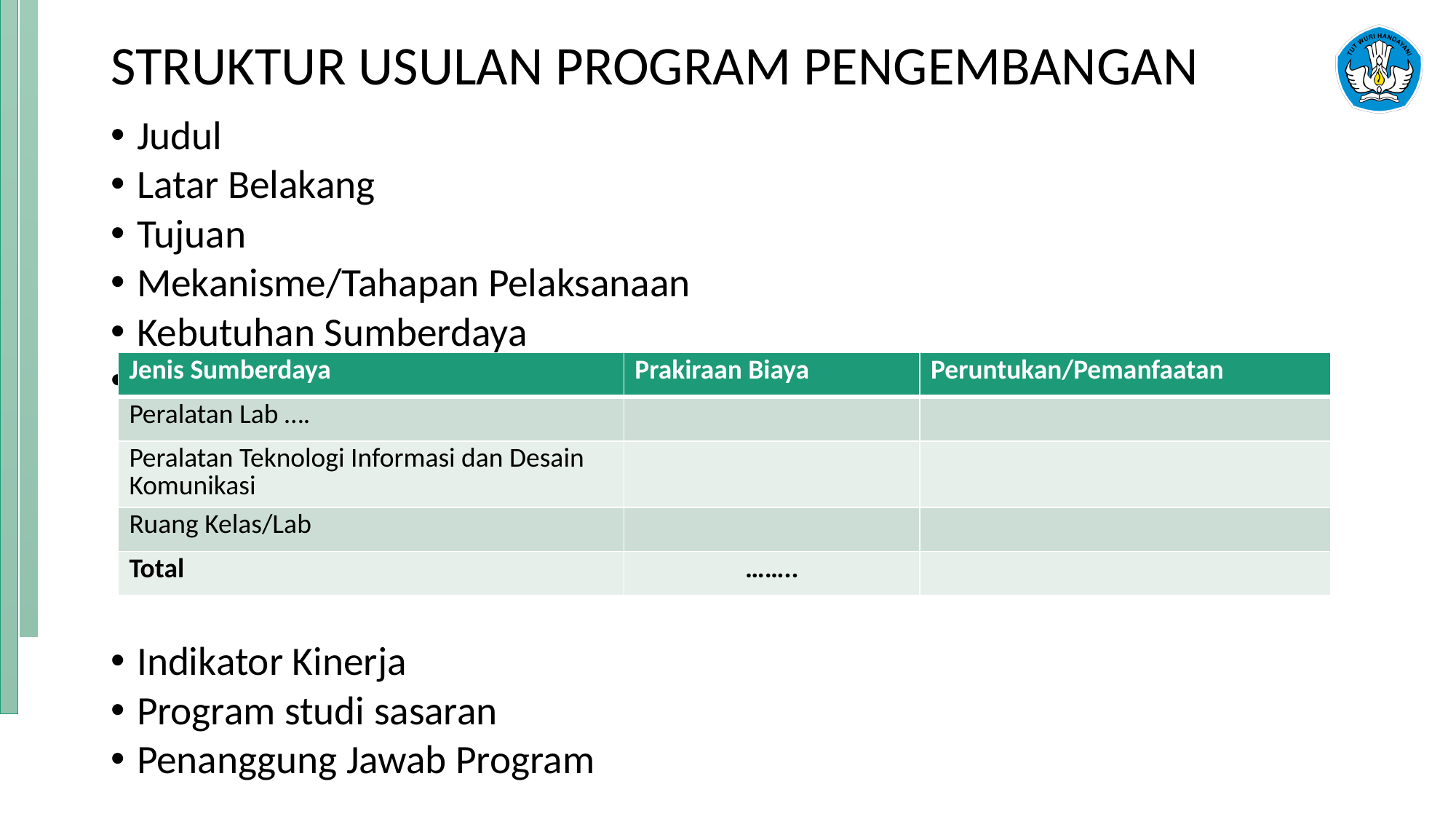

# STRUKTUR USULAN PROGRAM PENGEMBANGAN
Judul
Latar Belakang
Tujuan
Mekanisme/Tahapan Pelaksanaan
Kebutuhan Sumberdaya

Indikator Kinerja
Program studi sasaran
Penanggung Jawab Program
| Jenis Sumberdaya | Prakiraan Biaya | Peruntukan/Pemanfaatan |
| --- | --- | --- |
| Peralatan Lab …. |  |  |
| Peralatan Teknologi Informasi dan Desain Komunikasi |  |  |
| Ruang Kelas/Lab |  |  |
| Total | …….. |  |